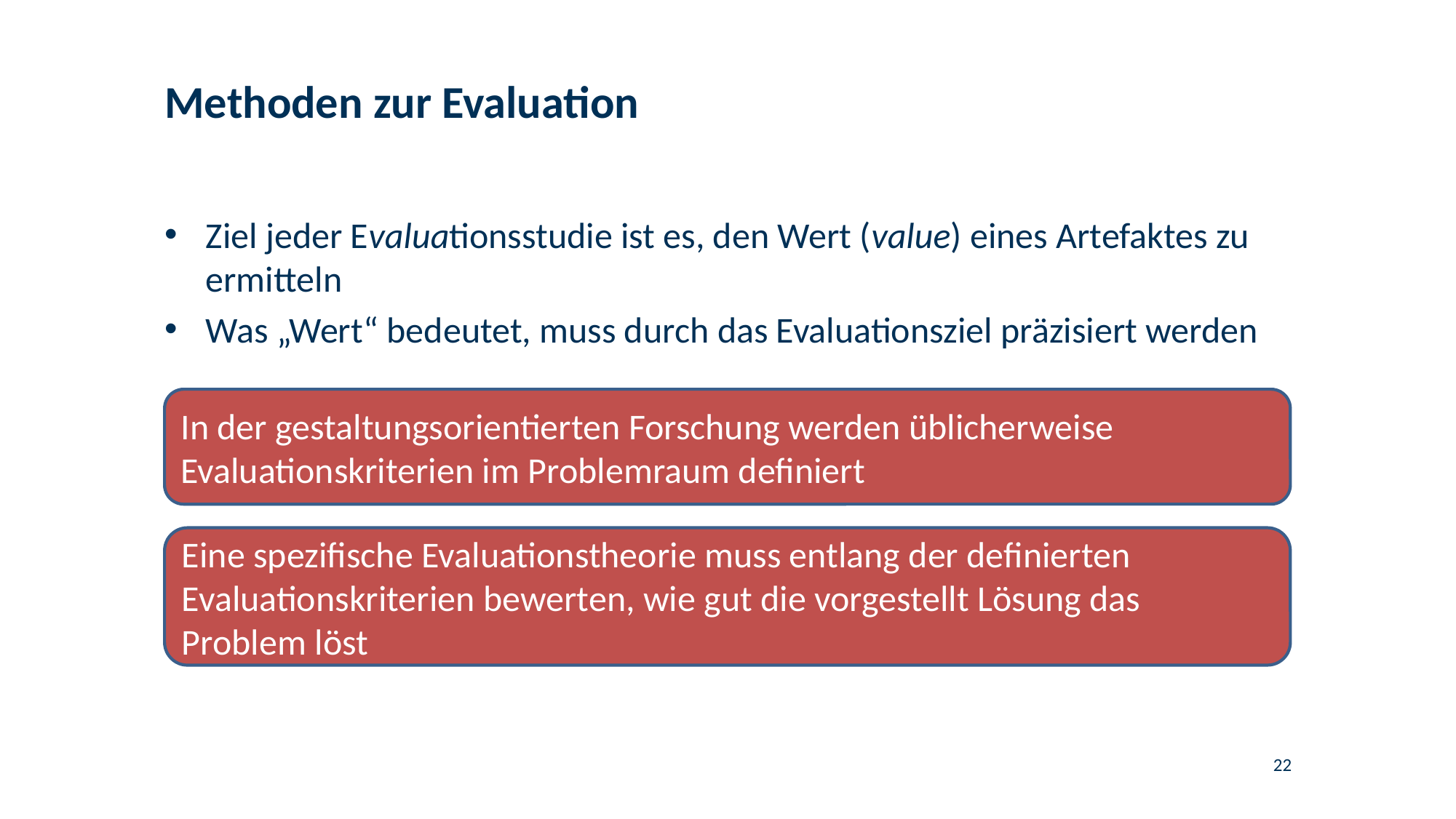

# Methoden zur Evaluation
Ziel jeder Evaluationsstudie ist es, den Wert (value) eines Artefaktes zu ermitteln
Was „Wert“ bedeutet, muss durch das Evaluationsziel präzisiert werden
In der gestaltungsorientierten Forschung werden üblicherweise Evaluationskriterien im Problemraum definiert
Eine spezifische Evaluationstheorie muss entlang der definierten Evaluationskriterien bewerten, wie gut die vorgestellt Lösung das Problem löst
22